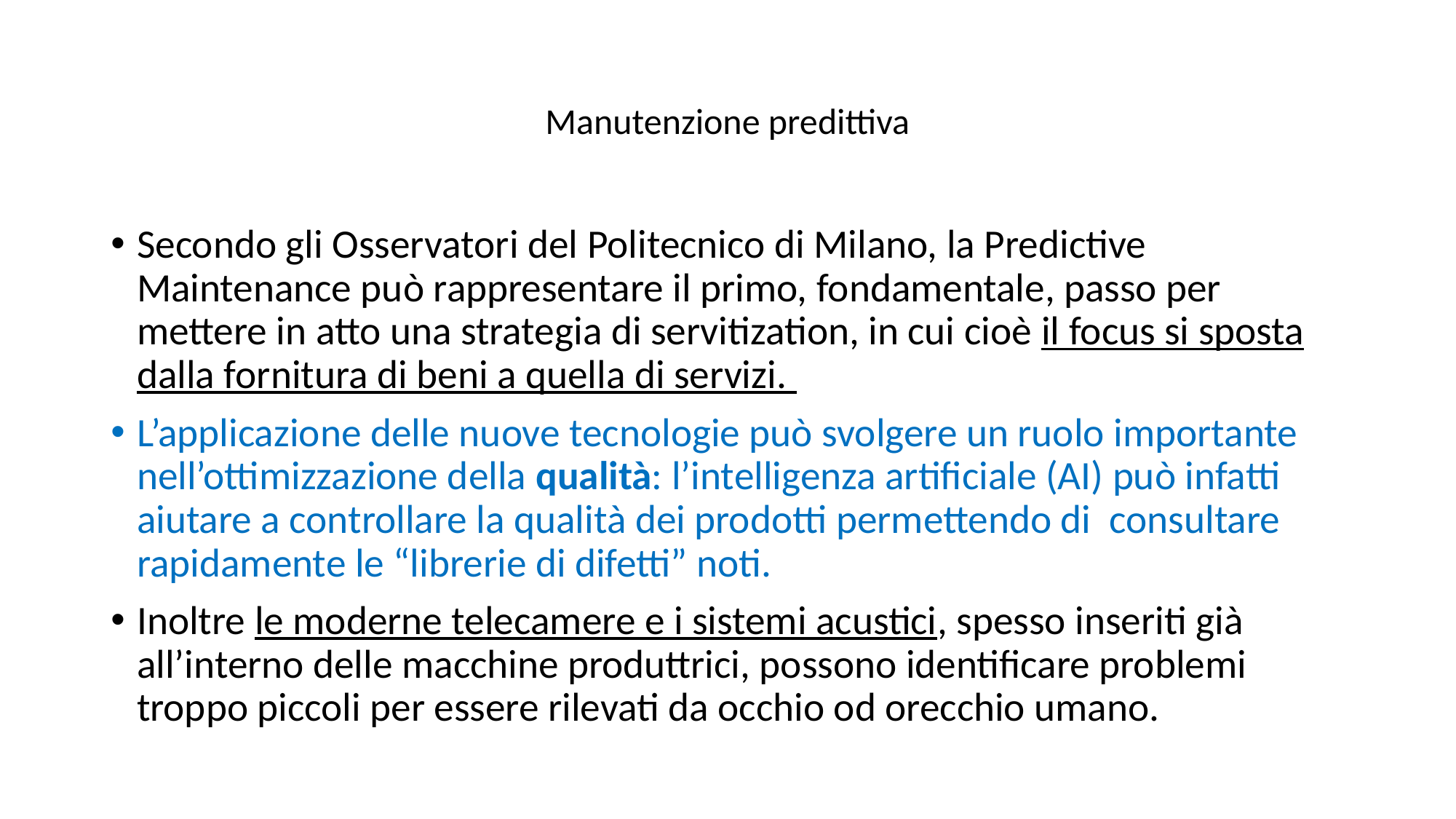

# Manutenzione predittiva
Secondo gli Osservatori del Politecnico di Milano, la Predictive Maintenance può rappresentare il primo, fondamentale, passo per mettere in atto una strategia di servitization, in cui cioè il focus si sposta dalla fornitura di beni a quella di servizi.
L’applicazione delle nuove tecnologie può svolgere un ruolo importante nell’ottimizzazione della qualità: l’intelligenza artificiale (AI) può infatti aiutare a controllare la qualità dei prodotti permettendo di  consultare rapidamente le “librerie di difetti” noti.
Inoltre le moderne telecamere e i sistemi acustici, spesso inseriti già all’interno delle macchine produttrici, possono identificare problemi troppo piccoli per essere rilevati da occhio od orecchio umano.